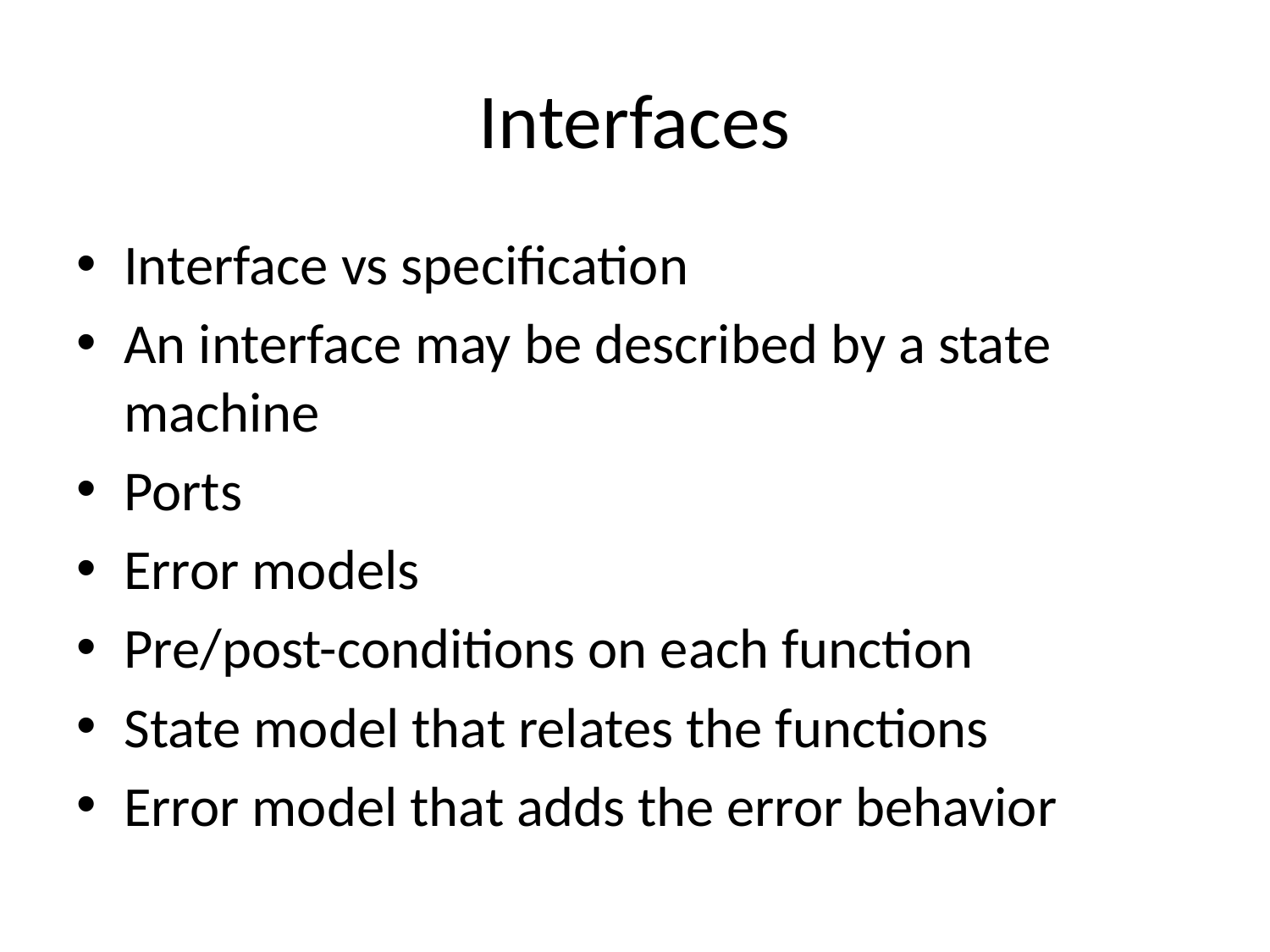

# Interfaces
Interface vs specification
An interface may be described by a state machine
Ports
Error models
Pre/post-conditions on each function
State model that relates the functions
Error model that adds the error behavior